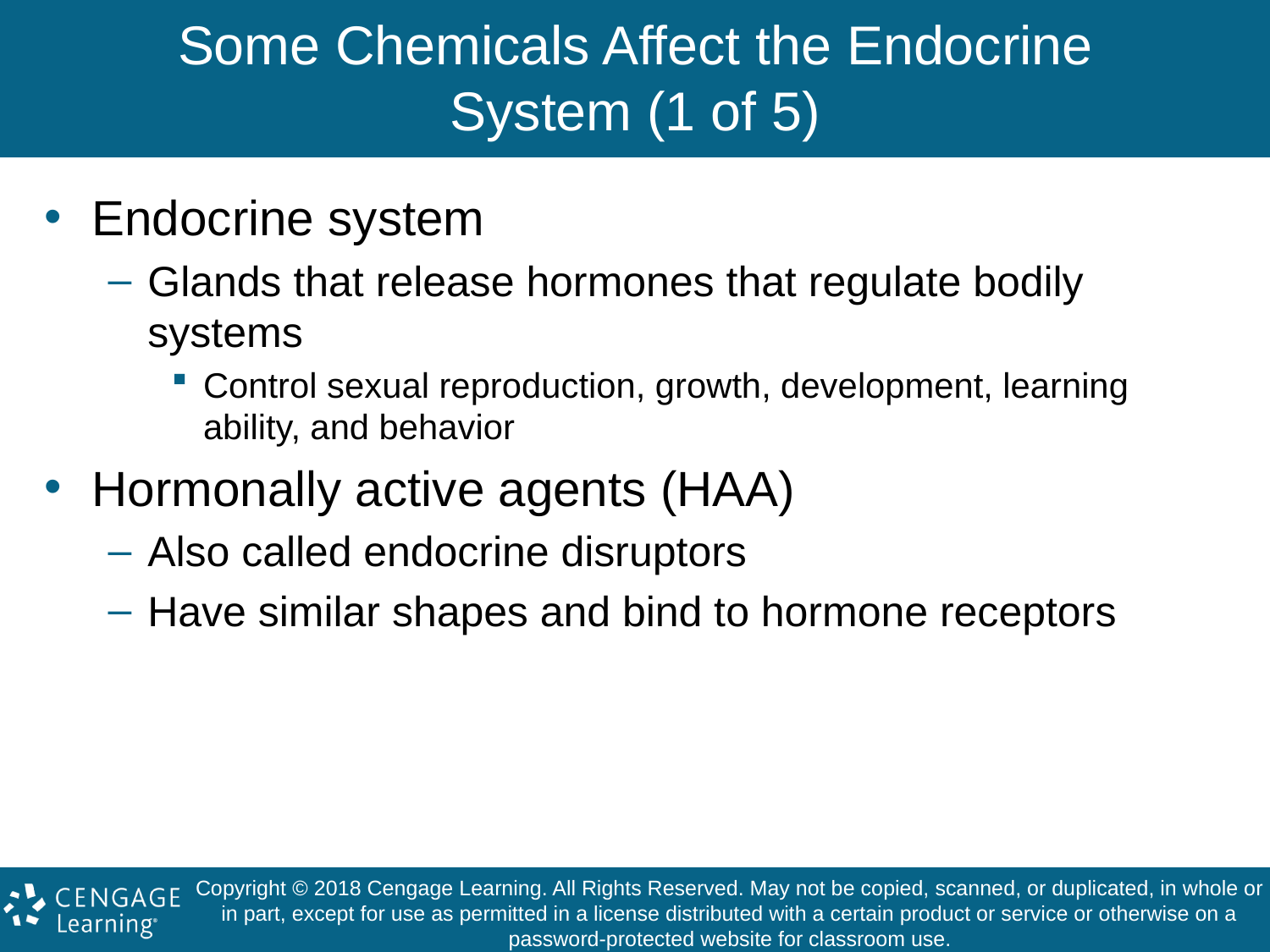

# Some Chemicals Affect the Endocrine System (1 of 5)
Endocrine system
Glands that release hormones that regulate bodily systems
Control sexual reproduction, growth, development, learning ability, and behavior
Hormonally active agents (HAA)
Also called endocrine disruptors
Have similar shapes and bind to hormone receptors